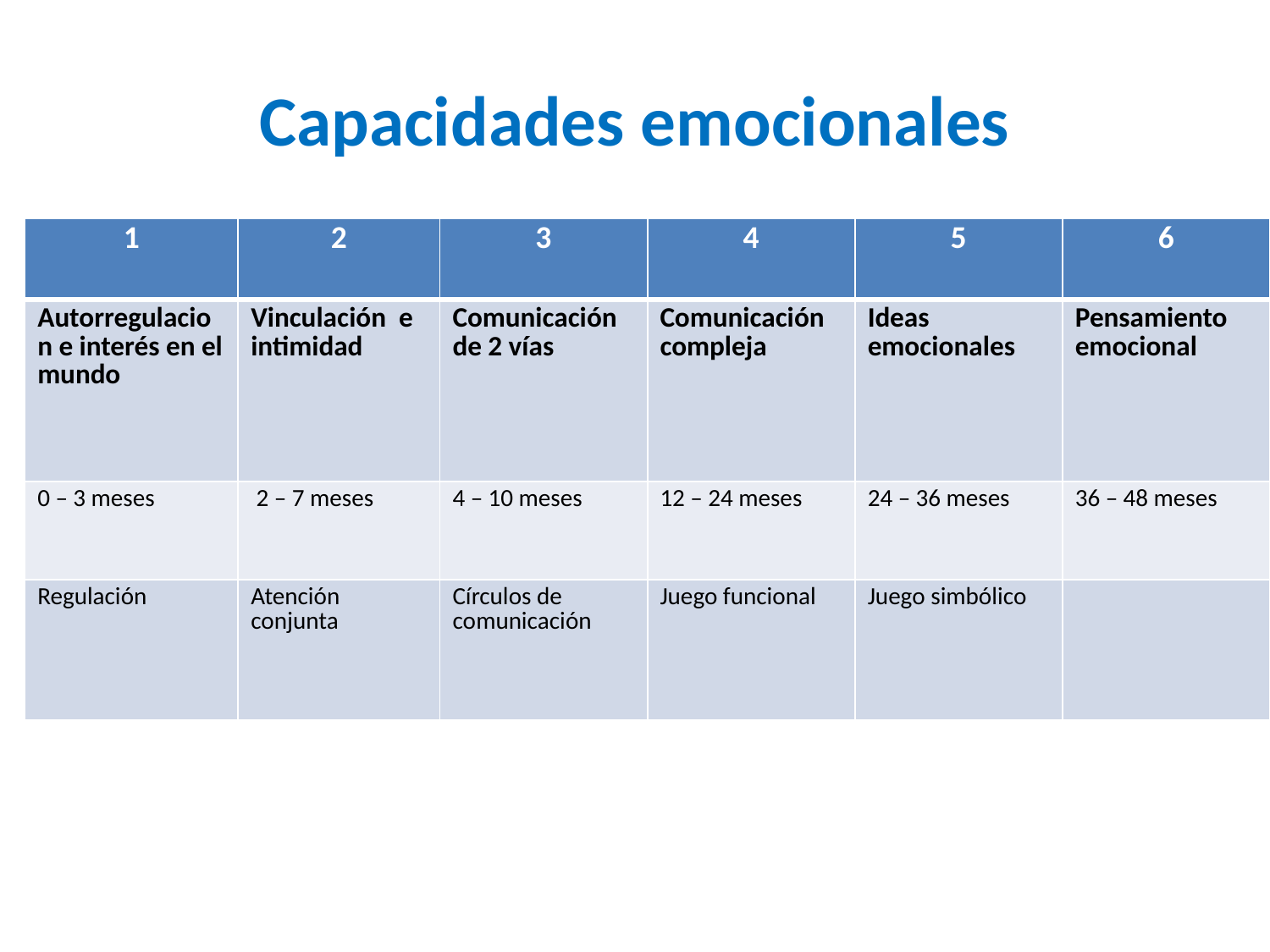

# Capacidades emocionales
| 1 | 2 | 3 | 4 | 5 | 6 |
| --- | --- | --- | --- | --- | --- |
| Autorregulacion e interés en el mundo | Vinculación e intimidad | Comunicación de 2 vías | Comunicación compleja | Ideas emocionales | Pensamiento emocional |
| 0 – 3 meses | 2 – 7 meses | 4 – 10 meses | 12 – 24 meses | 24 – 36 meses | 36 – 48 meses |
| Regulación | Atención conjunta | Círculos de comunicación | Juego funcional | Juego simbólico |  |